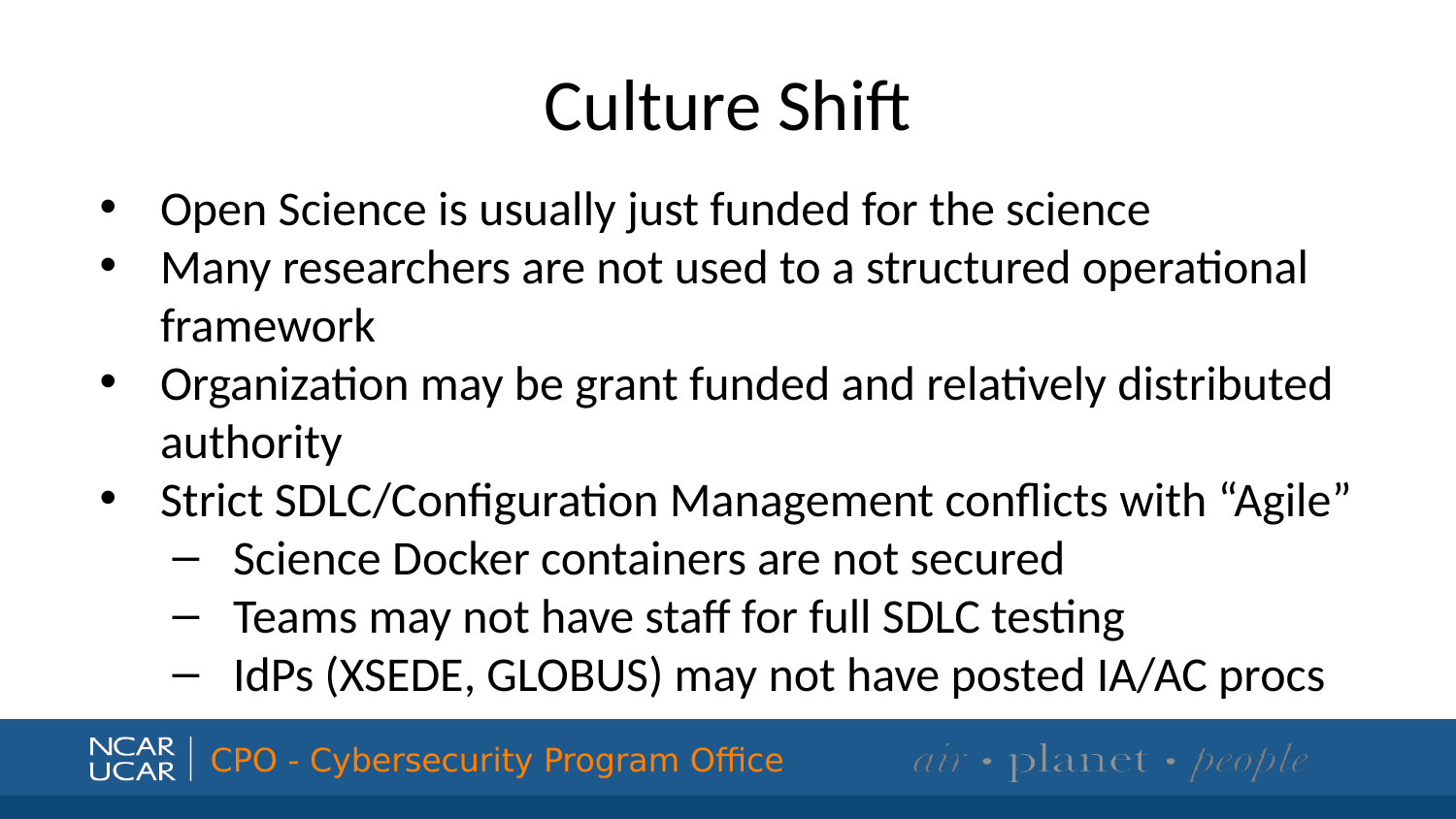

# Culture Shift
Open Science is usually just funded for the science
Many researchers are not used to a structured operational framework
Organization may be grant funded and relatively distributed authority
Strict SDLC/Configuration Management conflicts with “Agile”
Science Docker containers are not secured
Teams may not have staff for full SDLC testing
IdPs (XSEDE, GLOBUS) may not have posted IA/AC procs